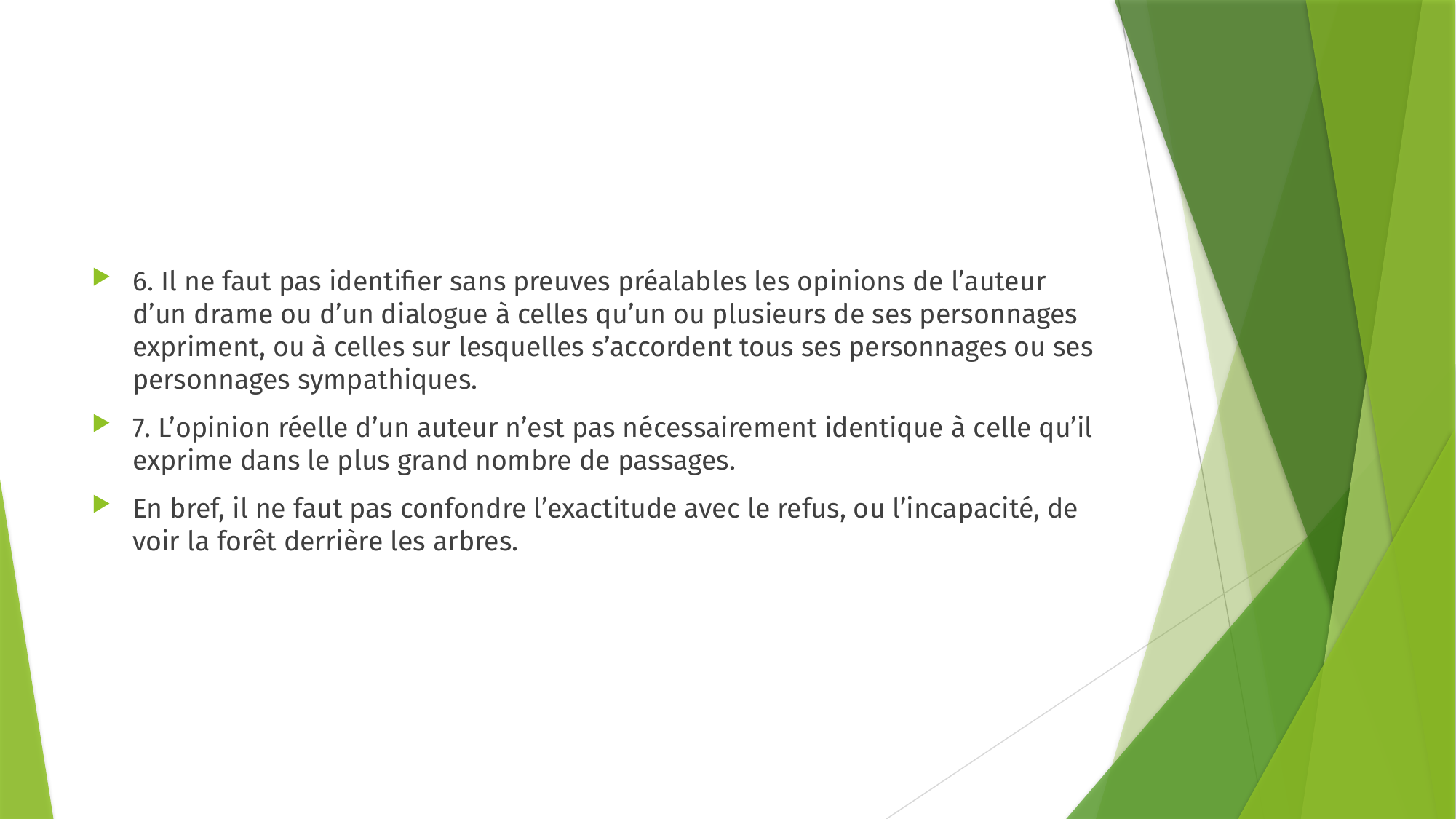

#
6. Il ne faut pas identifier sans preuves préalables les opinions de l’auteur d’un drame ou d’un dialogue à celles qu’un ou plusieurs de ses personnages expriment, ou à celles sur lesquelles s’accordent tous ses personnages ou ses personnages sympathiques.
7. L’opinion réelle d’un auteur n’est pas nécessairement identique à celle qu’il exprime dans le plus grand nombre de passages.
En bref, il ne faut pas confondre l’exactitude avec le refus, ou l’incapacité, de voir la forêt derrière les arbres.